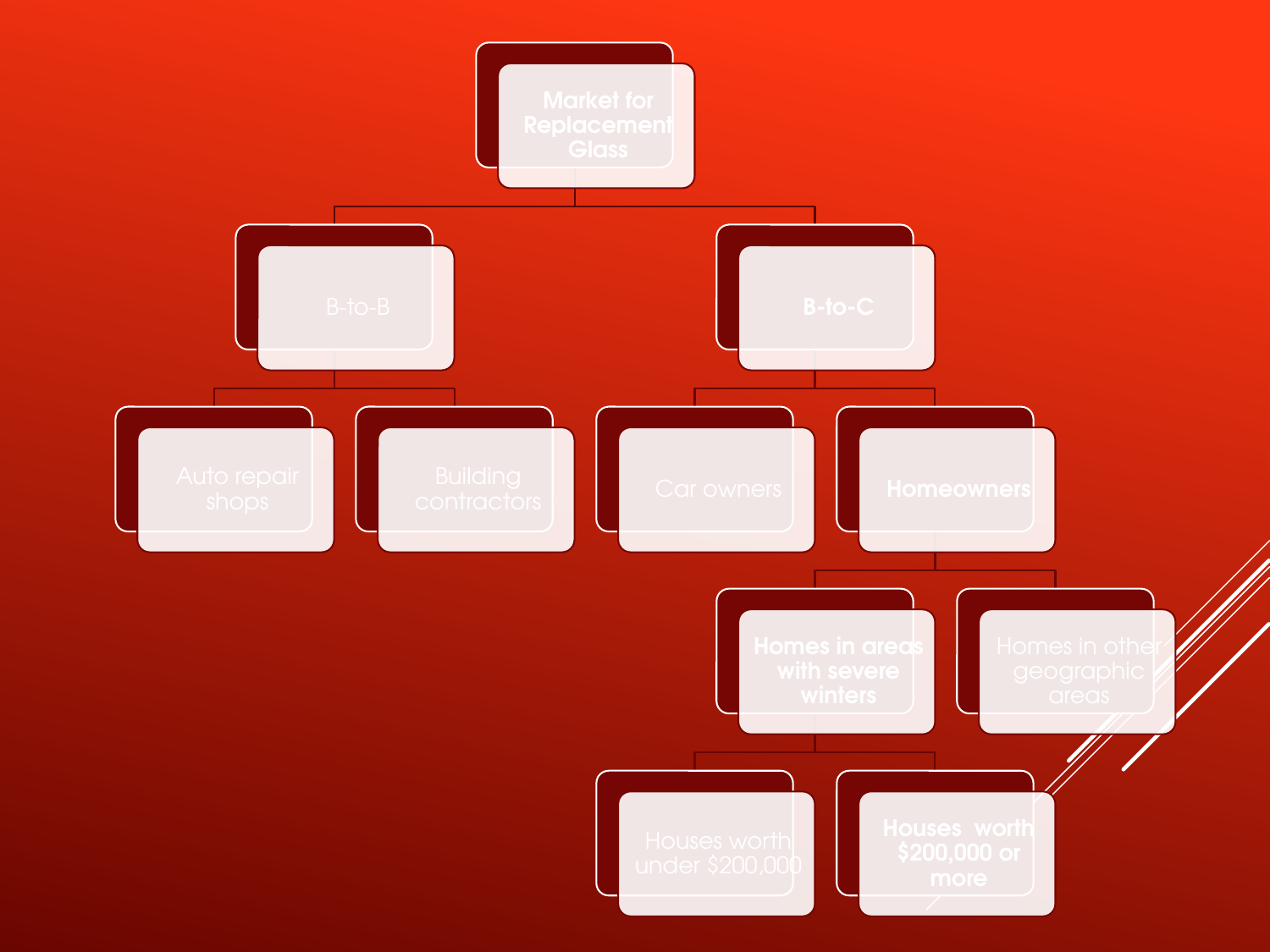

Market for Replacement Glass
B-to-B
Auto repair shops
Building contractors
B-to-C
Car owners
Homeowners
Homes in areas with severe winters
Houses worth under $200,000
Houses  worth $200,000 or more
Homes in other geographic areas